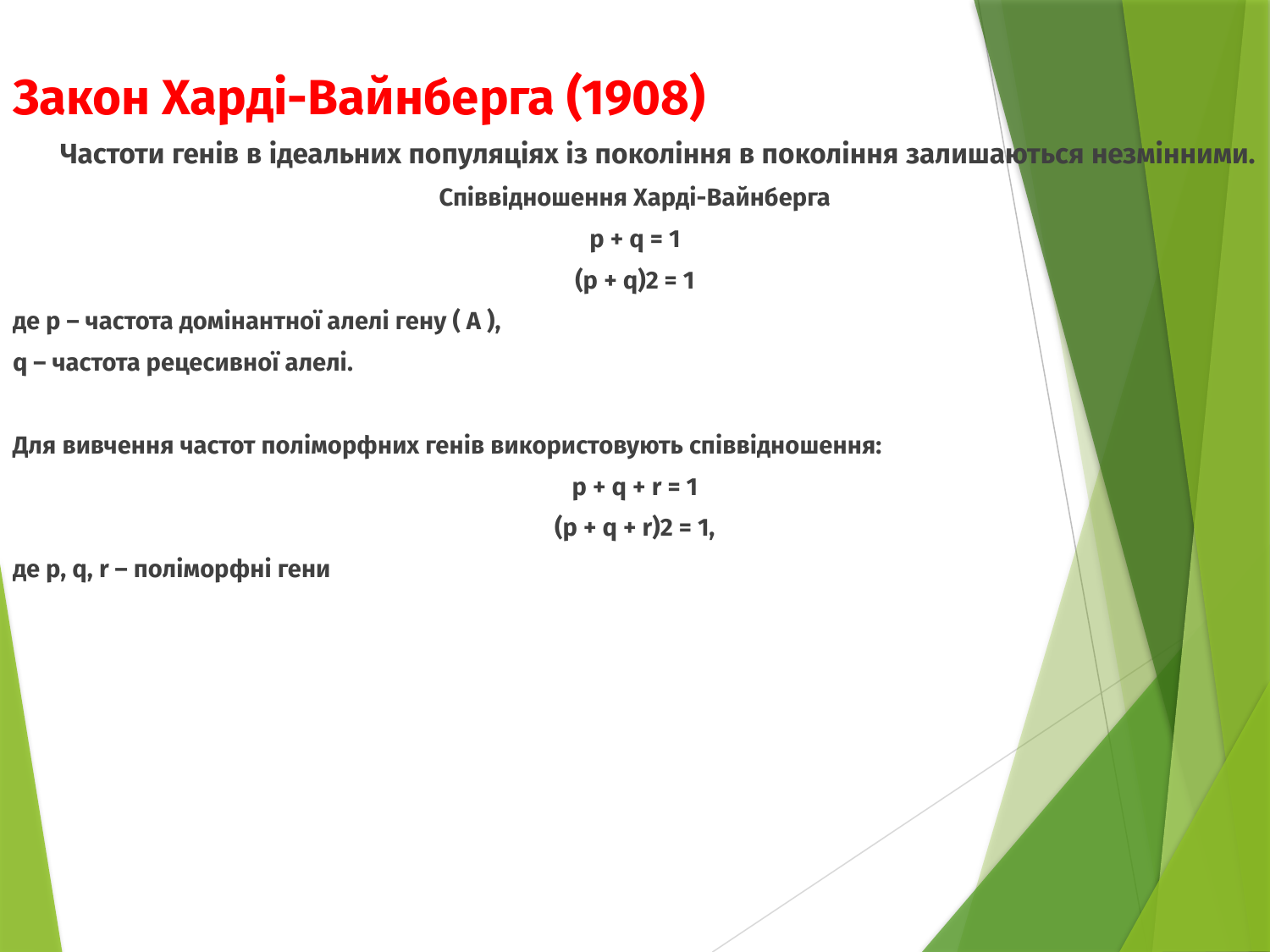

# Закон Харді-Вайнберга (1908)
	Частоти генів в ідеальних популяціях із покоління в покоління залишаються незмінними.
Співвідношення Харді-Вайнберга
p + q = 1
(p + q)2 = 1
де р – частота домінантної алелі гену ( А ),
q – частота рецесивної алелі.

Для вивчення частот поліморфних генів використовують співвідношення:
p + q + r = 1
(p + q + r)2 = 1,
де p, q, r – поліморфні гени